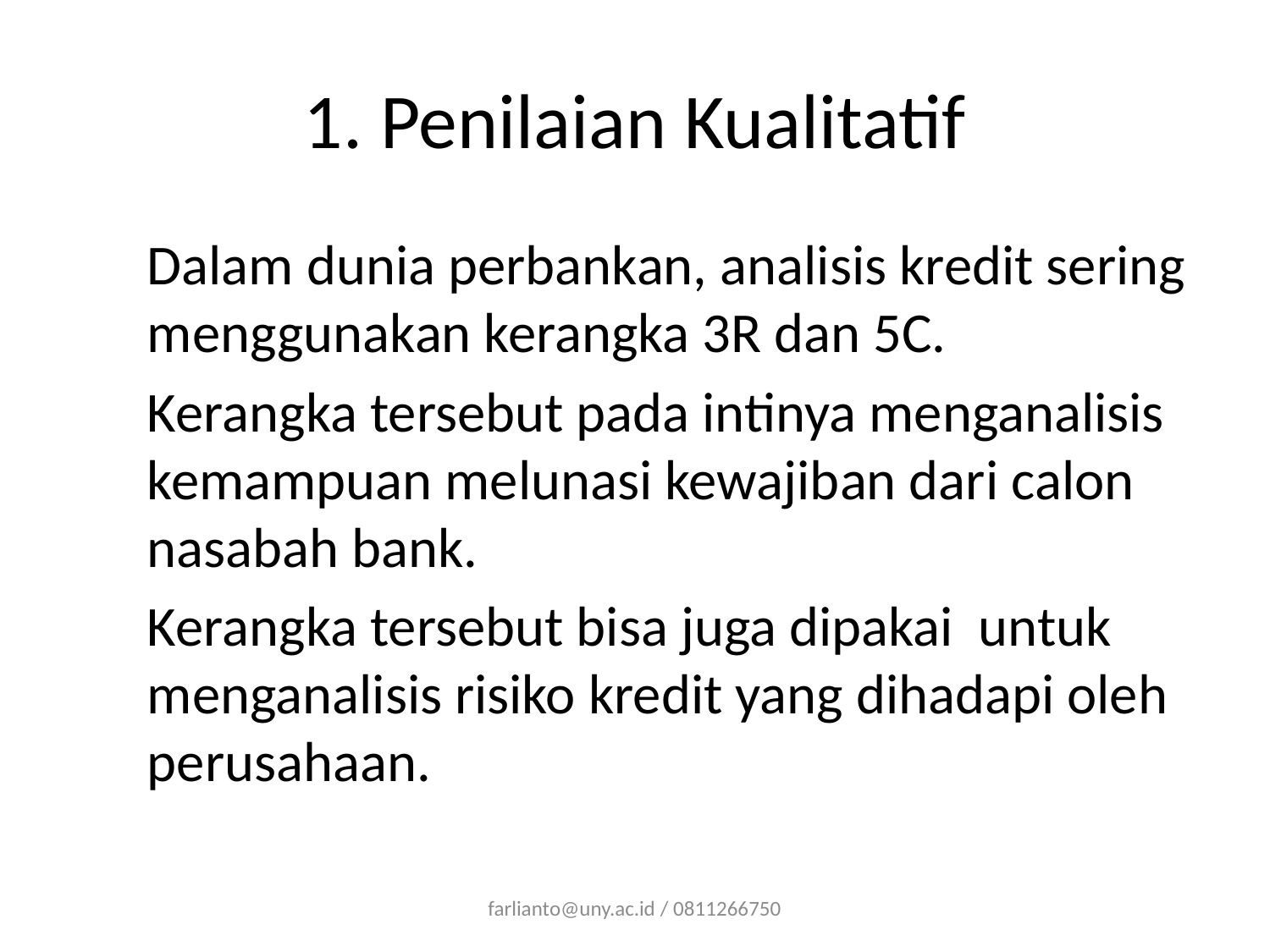

# 1. Penilaian Kualitatif
Dalam dunia perbankan, analisis kredit sering menggunakan kerangka 3R dan 5C.
Kerangka tersebut pada intinya menganalisis kemampuan melunasi kewajiban dari calon nasabah bank.
Kerangka tersebut bisa juga dipakai  untuk menganalisis risiko kredit yang dihadapi oleh perusahaan.

farlianto@uny.ac.id / 0811266750